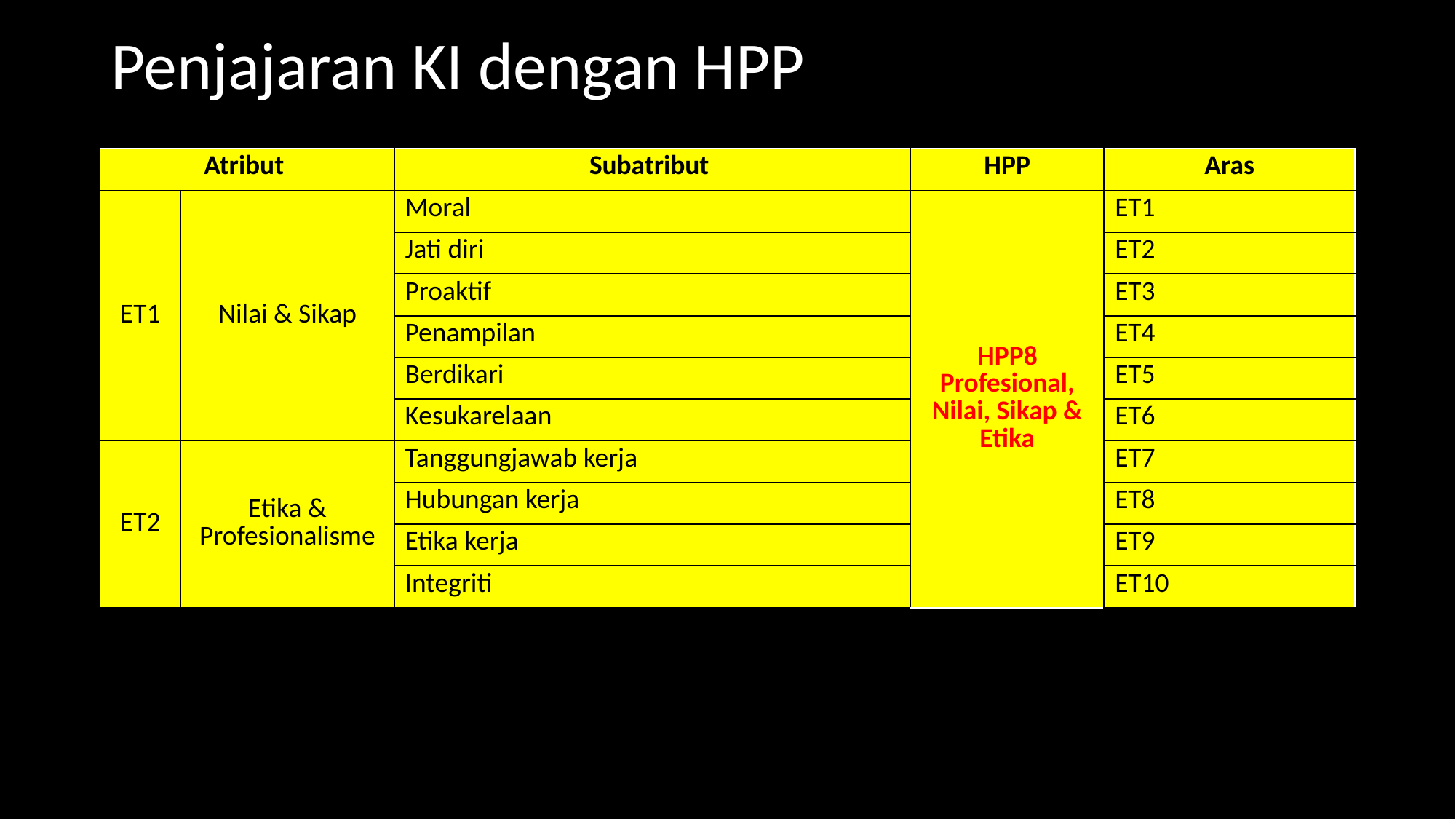

# Penjajaran KI dengan HPP
| Atribut |  | Subatribut | HPP | Aras |
| --- | --- | --- | --- | --- |
| ET1 | Nilai & Sikap | Moral | HPP8 Profesional, Nilai, Sikap & Etika | ET1 |
|  |  | Jati diri |  | ET2 |
|  |  | Proaktif |  | ET3 |
|  |  | Penampilan |  | ET4 |
|  |  | Berdikari |  | ET5 |
|  |  | Kesukarelaan |  | ET6 |
| ET2 | Etika & Profesionalisme | Tanggungjawab kerja |  | ET7 |
|  |  | Hubungan kerja |  | ET8 |
|  |  | Etika kerja |  | ET9 |
|  |  | Integriti |  | ET10 |